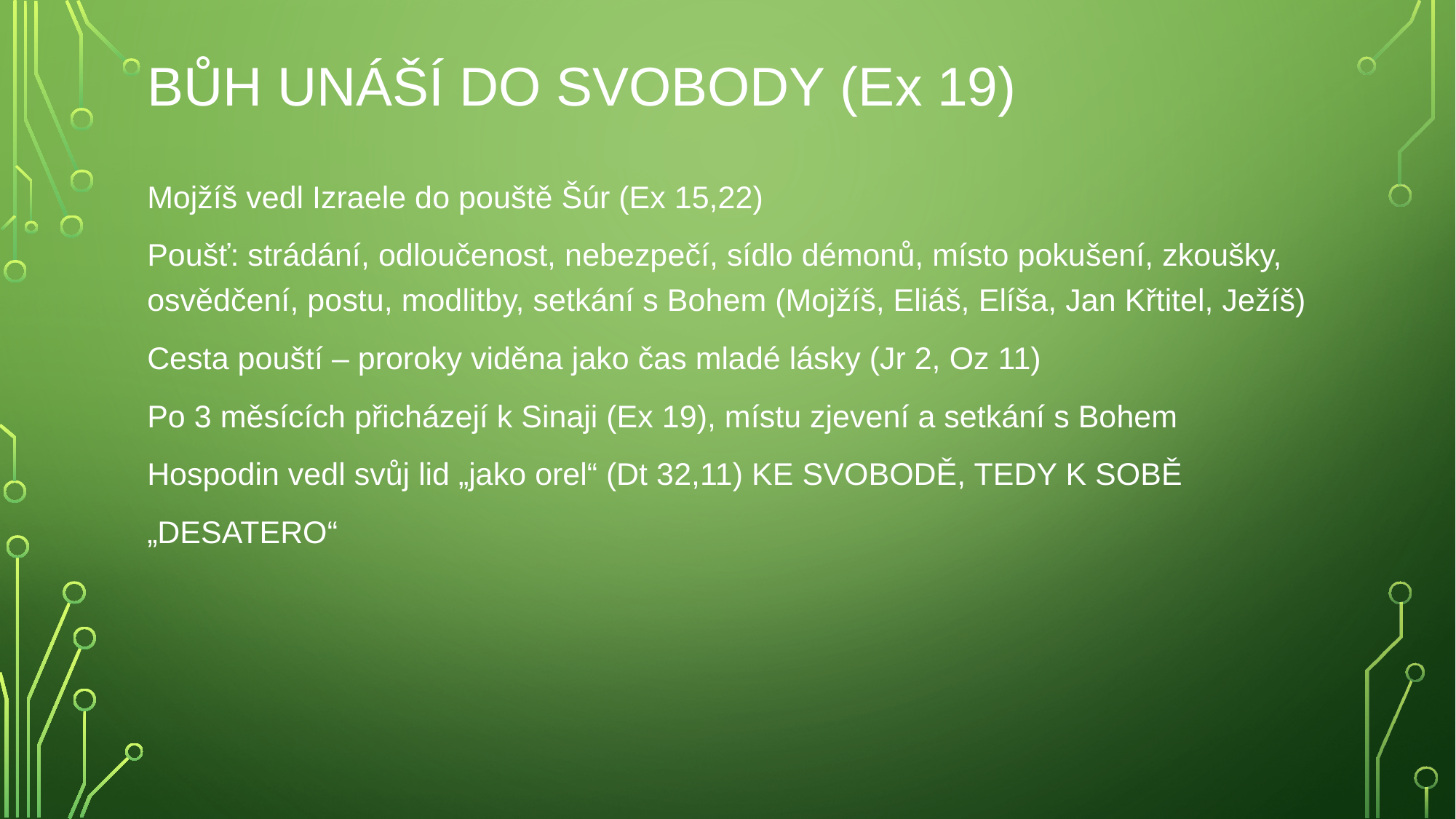

# Bůh unáší do svobody (Ex 19)
Mojžíš vedl Izraele do pouště Šúr (Ex 15,22)
Poušť: strádání, odloučenost, nebezpečí, sídlo démonů, místo pokušení, zkoušky, osvědčení, postu, modlitby, setkání s Bohem (Mojžíš, Eliáš, Elíša, Jan Křtitel, Ježíš)
Cesta pouští – proroky viděna jako čas mladé lásky (Jr 2, Oz 11)
Po 3 měsících přicházejí k Sinaji (Ex 19), místu zjevení a setkání s Bohem
Hospodin vedl svůj lid „jako orel“ (Dt 32,11) KE SVOBODĚ, TEDY K SOBĚ
„DESATERO“